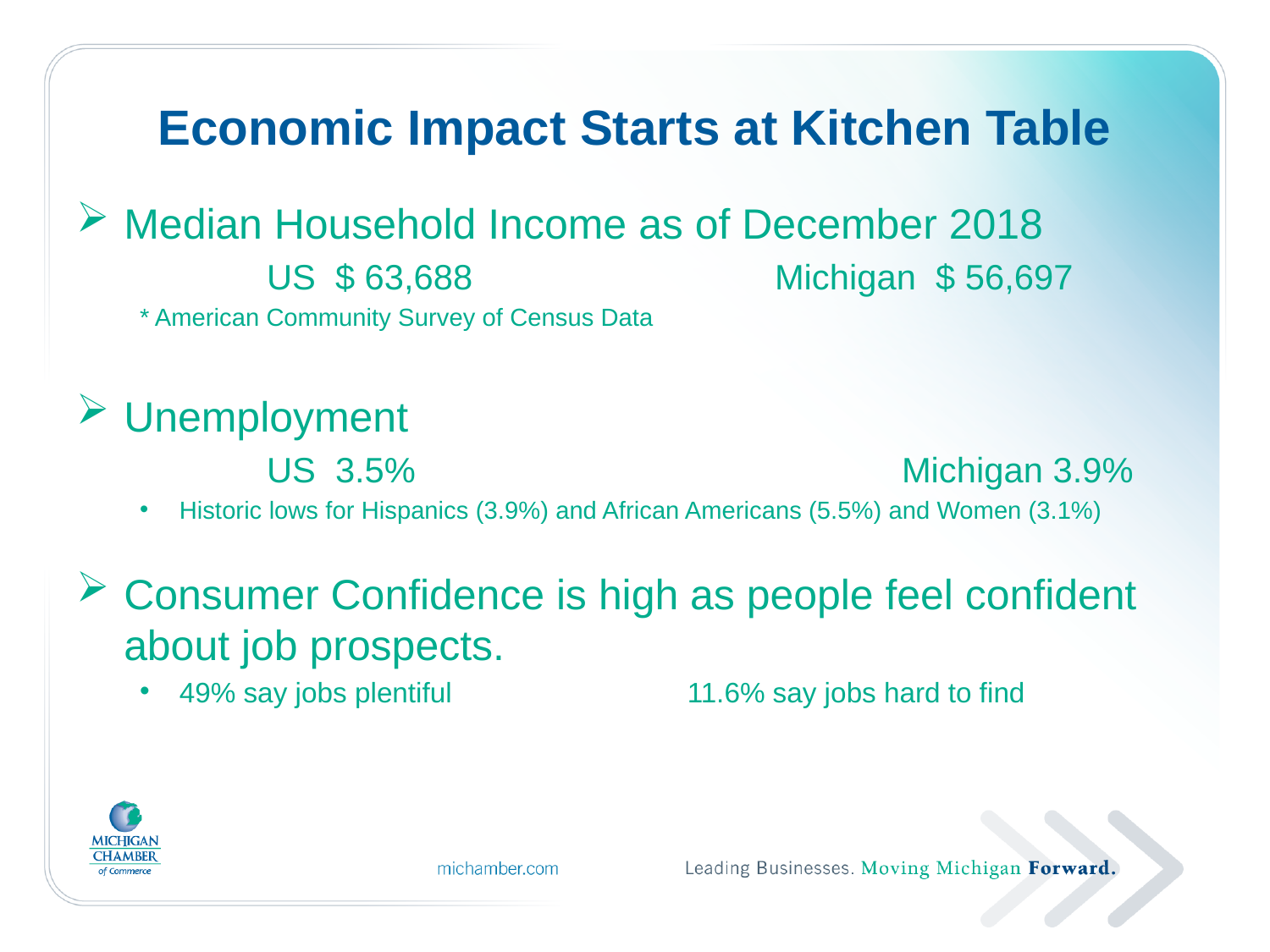

# Economic Impact Starts at Kitchen Table
Median Household Income as of December 2018
	US  $ 63,688	 		Michigan  $ 56,697
* American Community Survey of Census Data

Unemployment
	US  3.5% 		 		Michigan 3.9%
Historic lows for Hispanics (3.9%) and African Americans (5.5%) and Women (3.1%)

Consumer Confidence is high as people feel confident about job prospects.
49% say jobs plentiful    		11.6% say jobs hard to find